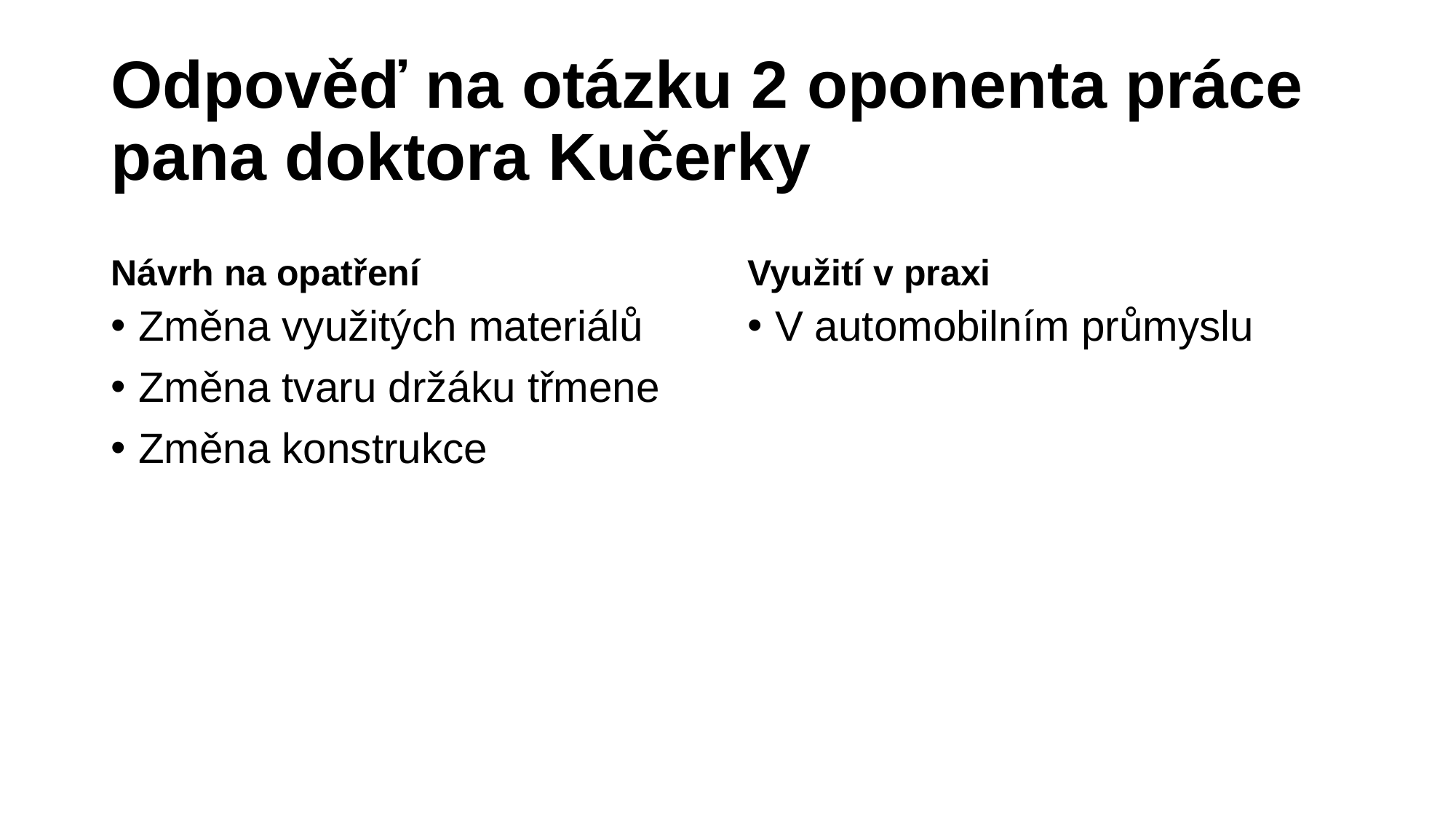

# Odpověď na otázku 2 oponenta práce pana doktora Kučerky
Návrh na opatření
Využití v praxi
Změna využitých materiálů
Změna tvaru držáku třmene
Změna konstrukce

V automobilním průmyslu